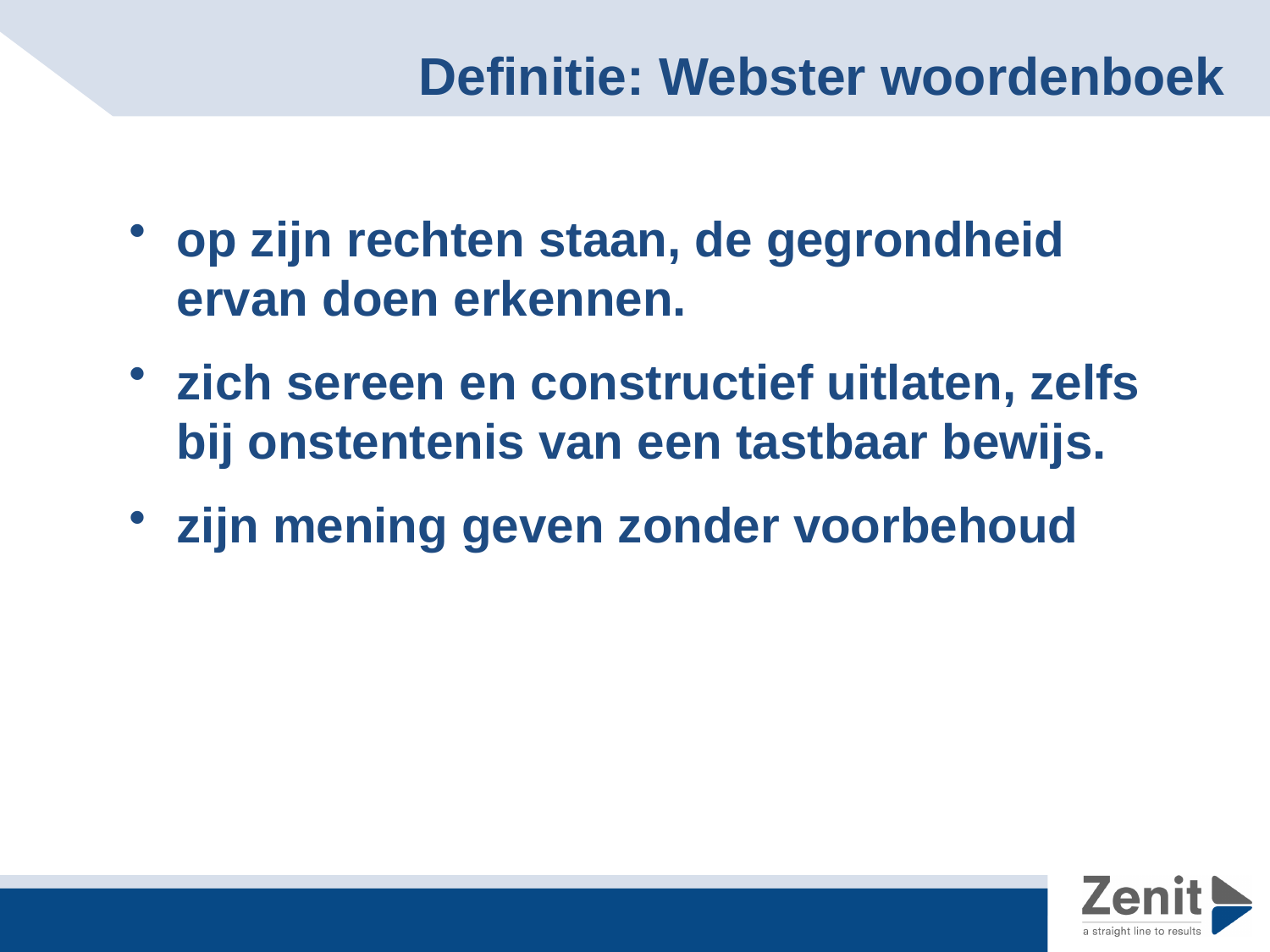

# Definitie: Webster woordenboek
op zijn rechten staan, de gegrondheid ervan doen erkennen.
zich sereen en constructief uitlaten, zelfs bij onstentenis van een tastbaar bewijs.
zijn mening geven zonder voorbehoud